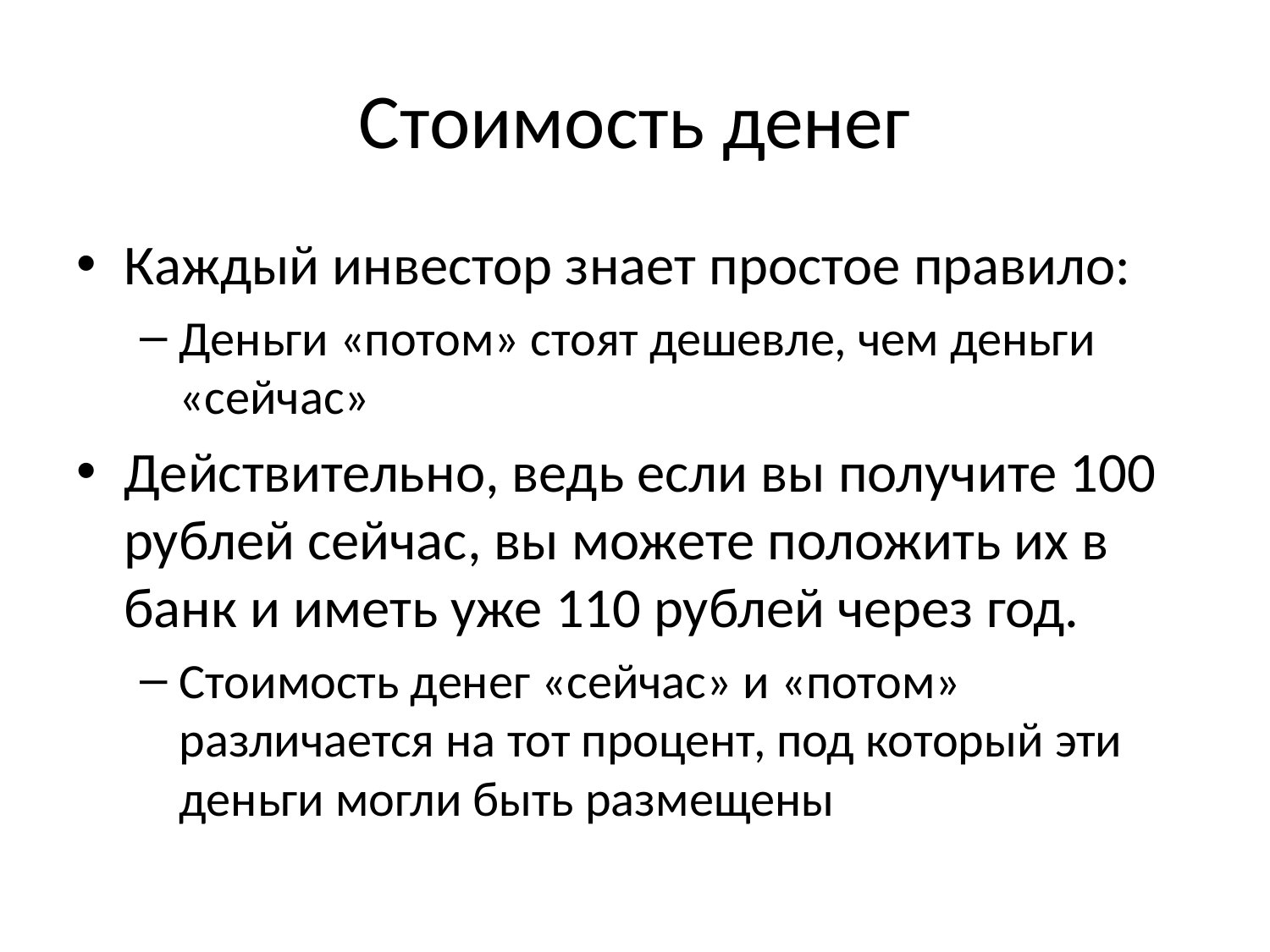

# Стоимость денег
Каждый инвестор знает простое правило:
Деньги «потом» стоят дешевле, чем деньги «сейчас»
Действительно, ведь если вы получите 100 рублей сейчас, вы можете положить их в банк и иметь уже 110 рублей через год.
Стоимость денег «сейчас» и «потом» различается на тот процент, под который эти деньги могли быть размещены